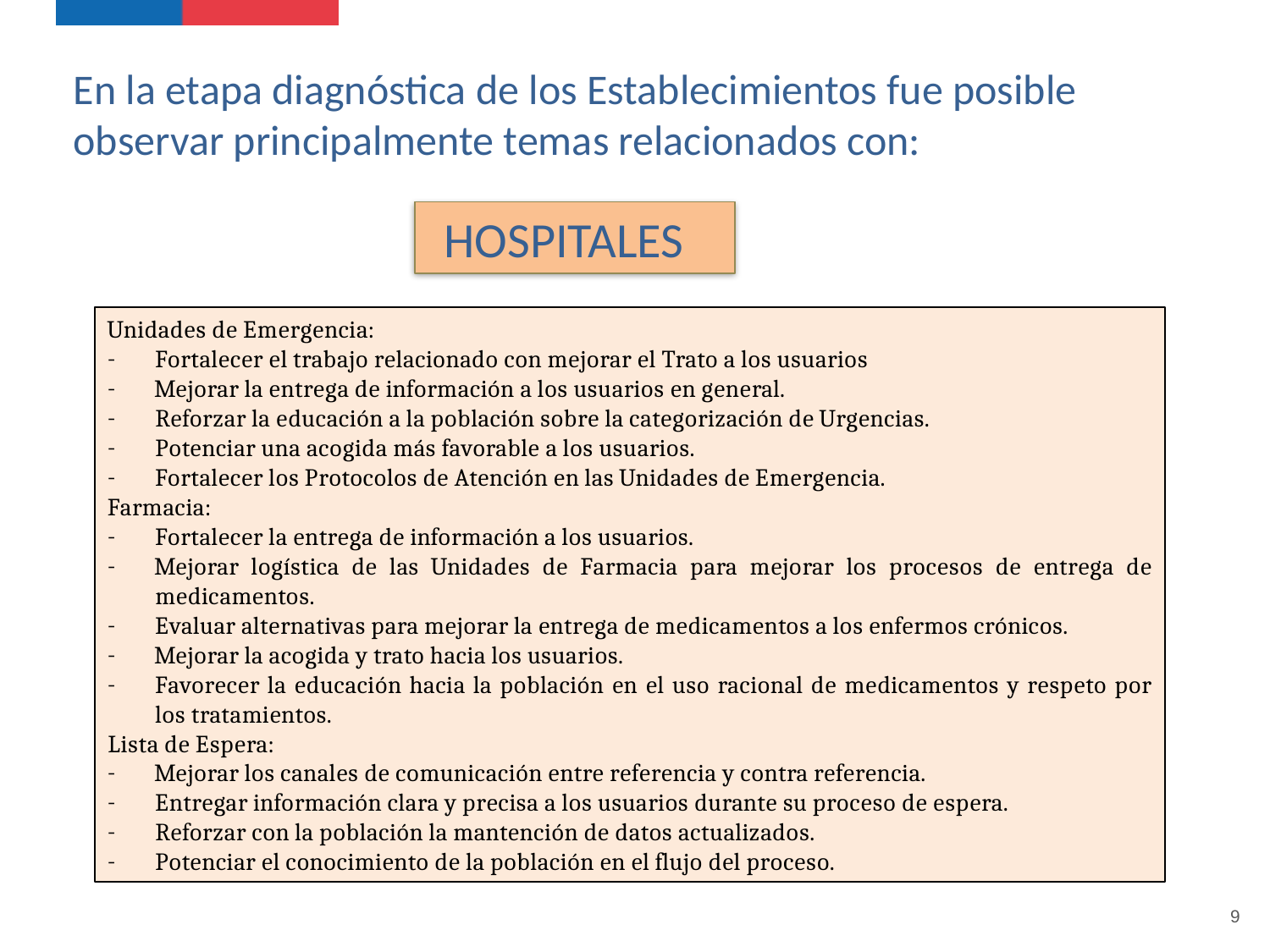

En la etapa diagnóstica de los Establecimientos fue posible observar principalmente temas relacionados con:
HOSPITALES
Unidades de Emergencia:
Fortalecer el trabajo relacionado con mejorar el Trato a los usuarios
Mejorar la entrega de información a los usuarios en general.
Reforzar la educación a la población sobre la categorización de Urgencias.
Potenciar una acogida más favorable a los usuarios.
Fortalecer los Protocolos de Atención en las Unidades de Emergencia.
Farmacia:
Fortalecer la entrega de información a los usuarios.
Mejorar logística de las Unidades de Farmacia para mejorar los procesos de entrega de medicamentos.
Evaluar alternativas para mejorar la entrega de medicamentos a los enfermos crónicos.
Mejorar la acogida y trato hacia los usuarios.
Favorecer la educación hacia la población en el uso racional de medicamentos y respeto por los tratamientos.
Lista de Espera:
Mejorar los canales de comunicación entre referencia y contra referencia.
Entregar información clara y precisa a los usuarios durante su proceso de espera.
Reforzar con la población la mantención de datos actualizados.
Potenciar el conocimiento de la población en el flujo del proceso.